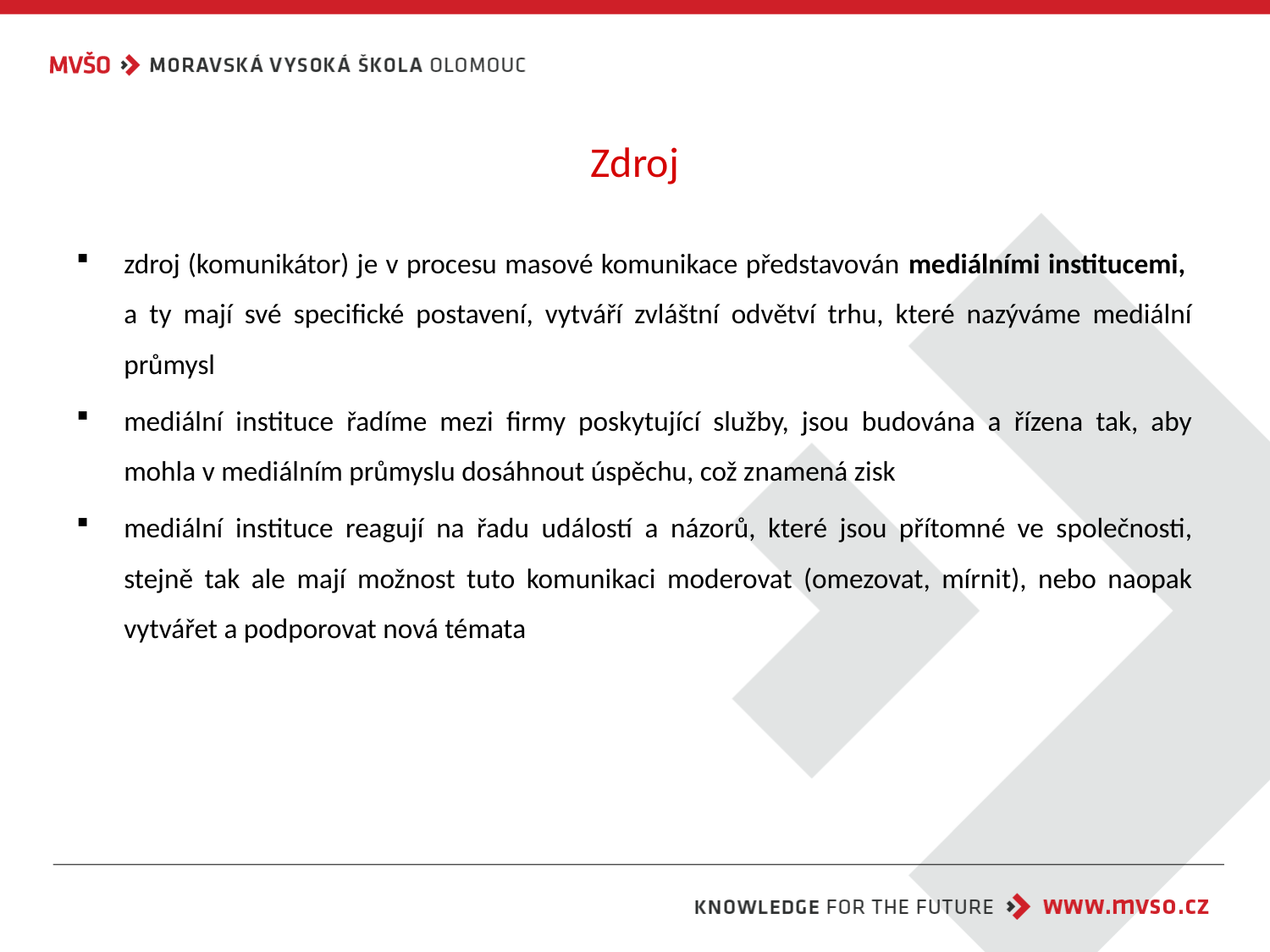

# Zdroj
zdroj (komunikátor) je v procesu masové komunikace představován mediálními institucemi,
a ty mají své specifické postavení, vytváří zvláštní odvětví trhu, které nazýváme mediální průmysl
mediální instituce řadíme mezi firmy poskytující služby, jsou budována a řízena tak, aby mohla v mediálním průmyslu dosáhnout úspěchu, což znamená zisk
mediální instituce reagují na řadu událostí a názorů, které jsou přítomné ve společnosti, stejně tak ale mají možnost tuto komunikaci moderovat (omezovat, mírnit), nebo naopak vytvářet a podporovat nová témata